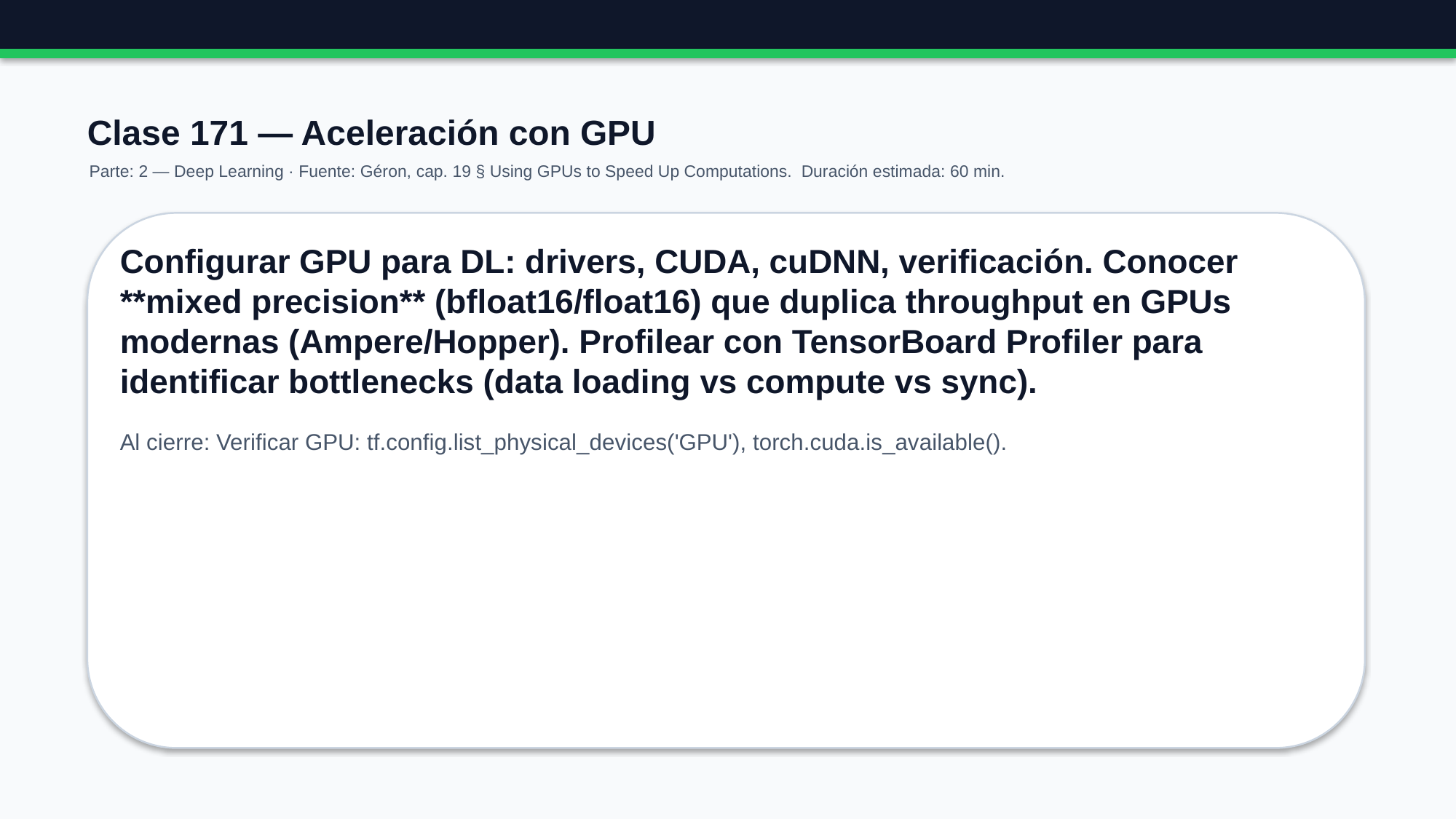

Clase 171 — Aceleración con GPU
Parte: 2 — Deep Learning · Fuente: Géron, cap. 19 § Using GPUs to Speed Up Computations.  Duración estimada: 60 min.

Configurar GPU para DL: drivers, CUDA, cuDNN, verificación. Conocer **mixed precision** (bfloat16/float16) que duplica throughput en GPUs modernas (Ampere/Hopper). Profilear con TensorBoard Profiler para identificar bottlenecks (data loading vs compute vs sync).
Al cierre: Verificar GPU: tf.config.list_physical_devices('GPU'), torch.cuda.is_available().